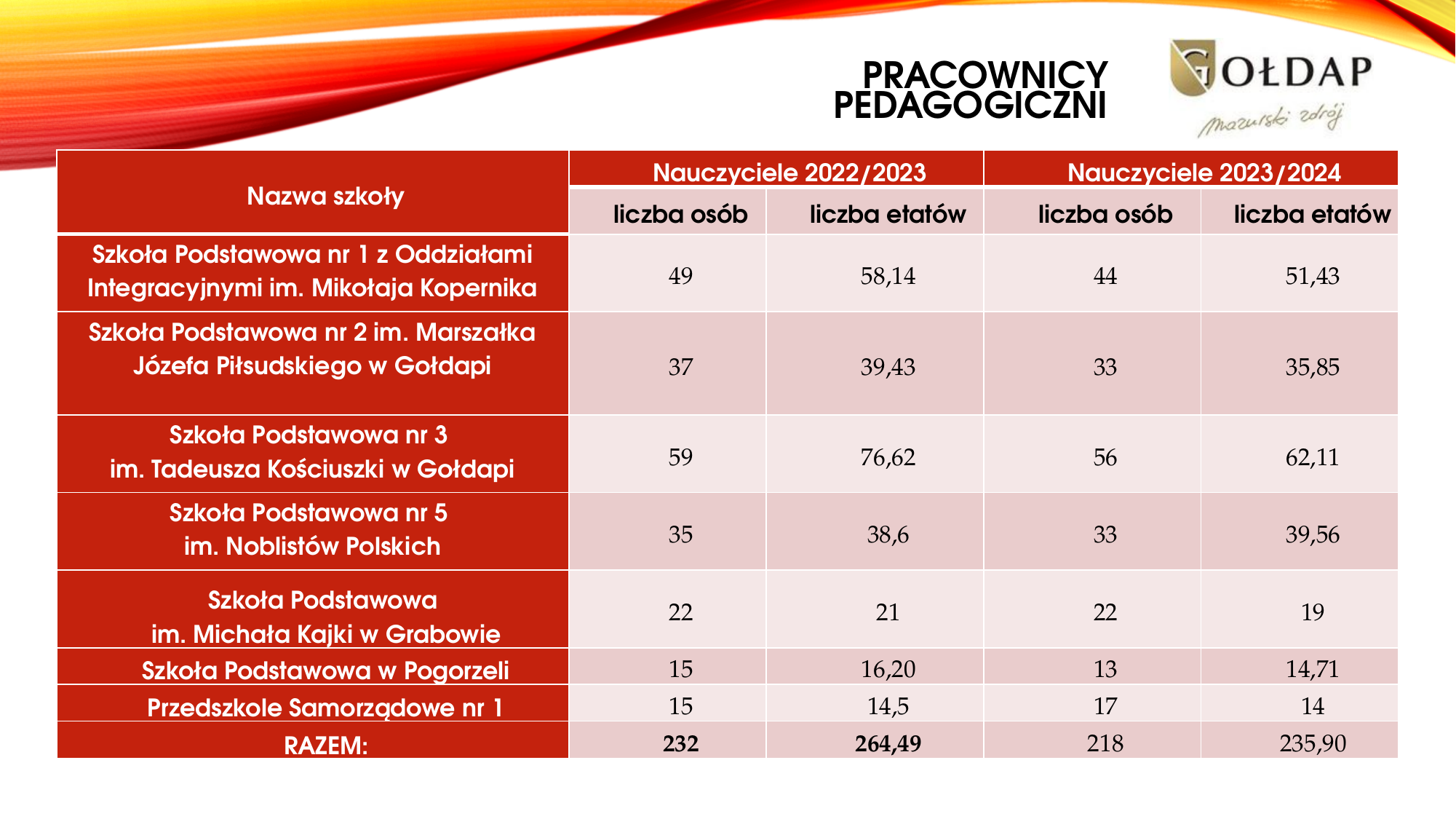

Pracownicy pedagogiczni
| Nazwa szkoły | Nauczyciele 2022/2023 |  | Nauczyciele 2023/2024 |  |
| --- | --- | --- | --- | --- |
|  | liczba osób | liczba etatów | liczba osób | liczba etatów |
| Szkoła Podstawowa nr 1 z Oddziałami Integracyjnymi im. Mikołaja Kopernika | 49 | 58,14 | 44 | 51,43 |
| Szkoła Podstawowa nr 2 im. Marszałka Józefa Piłsudskiego w Gołdapi | 37 | 39,43 | 33 | 35,85 |
| Szkoła Podstawowa nr 3 im. Tadeusza Kościuszki w Gołdapi | 59 | 76,62 | 56 | 62,11 |
| Szkoła Podstawowa nr 5 im. Noblistów Polskich | 35 | 38,6 | 33 | 39,56 |
| Szkoła Podstawowa im. Michała Kajki w Grabowie | 22 | 21 | 22 | 19 |
| Szkoła Podstawowa w Pogorzeli | 15 | 16,20 | 13 | 14,71 |
| Przedszkole Samorządowe nr 1 | 15 | 14,5 | 17 | 14 |
| RAZEM: | 232 | 264,49 | 218 | 235,90 |